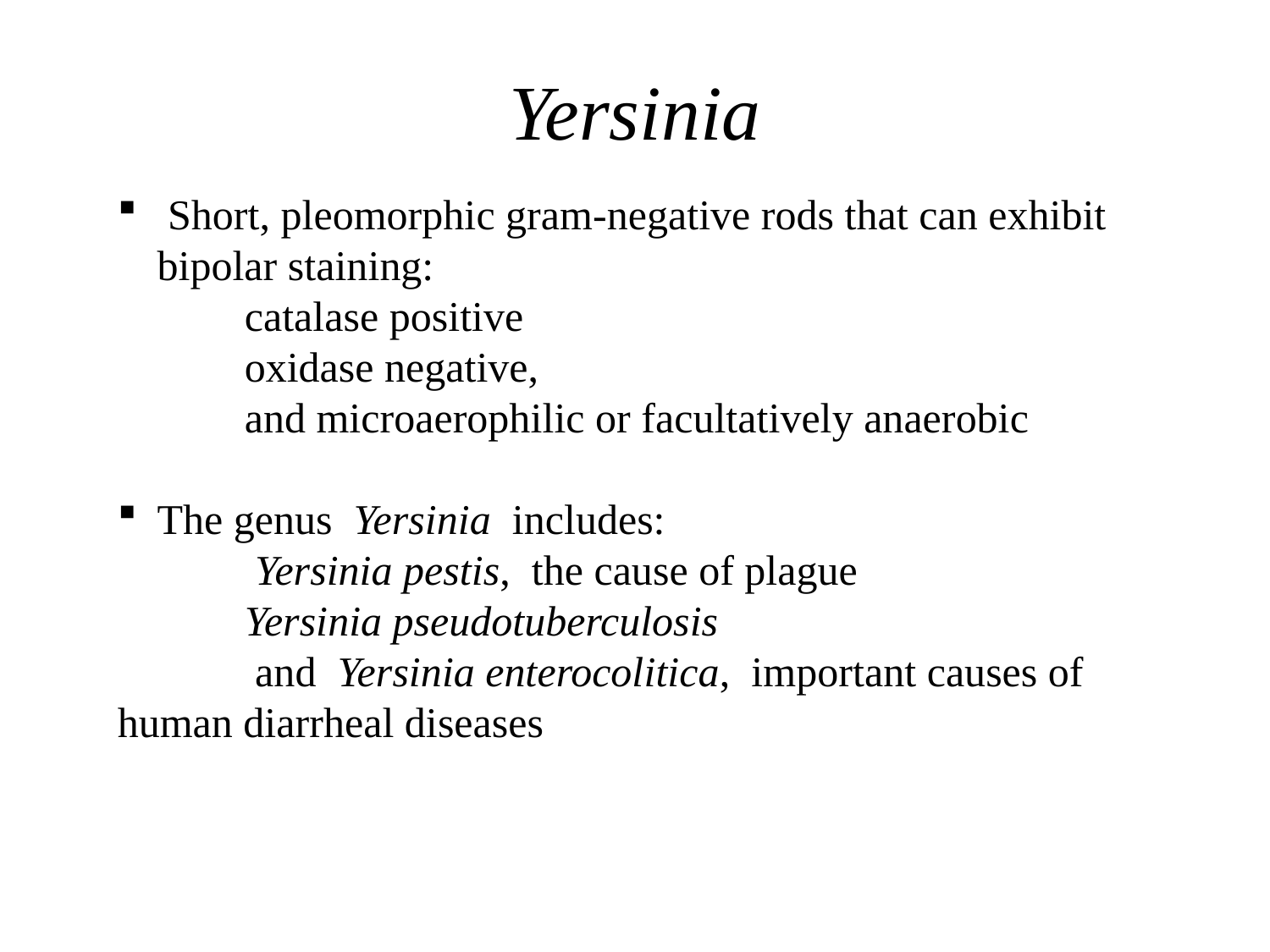

Yersinia
 Short, pleomorphic gram-negative rods that can exhibit bipolar staining:
	catalase positive
	oxidase negative,
	and microaerophilic or facultatively anaerobic

The genus  Yersinia  includes:
	 Yersinia pestis,  the cause of plague
	Yersinia pseudotuberculosis
	 and  Yersinia enterocolitica,  important causes of 	human diarrheal diseases